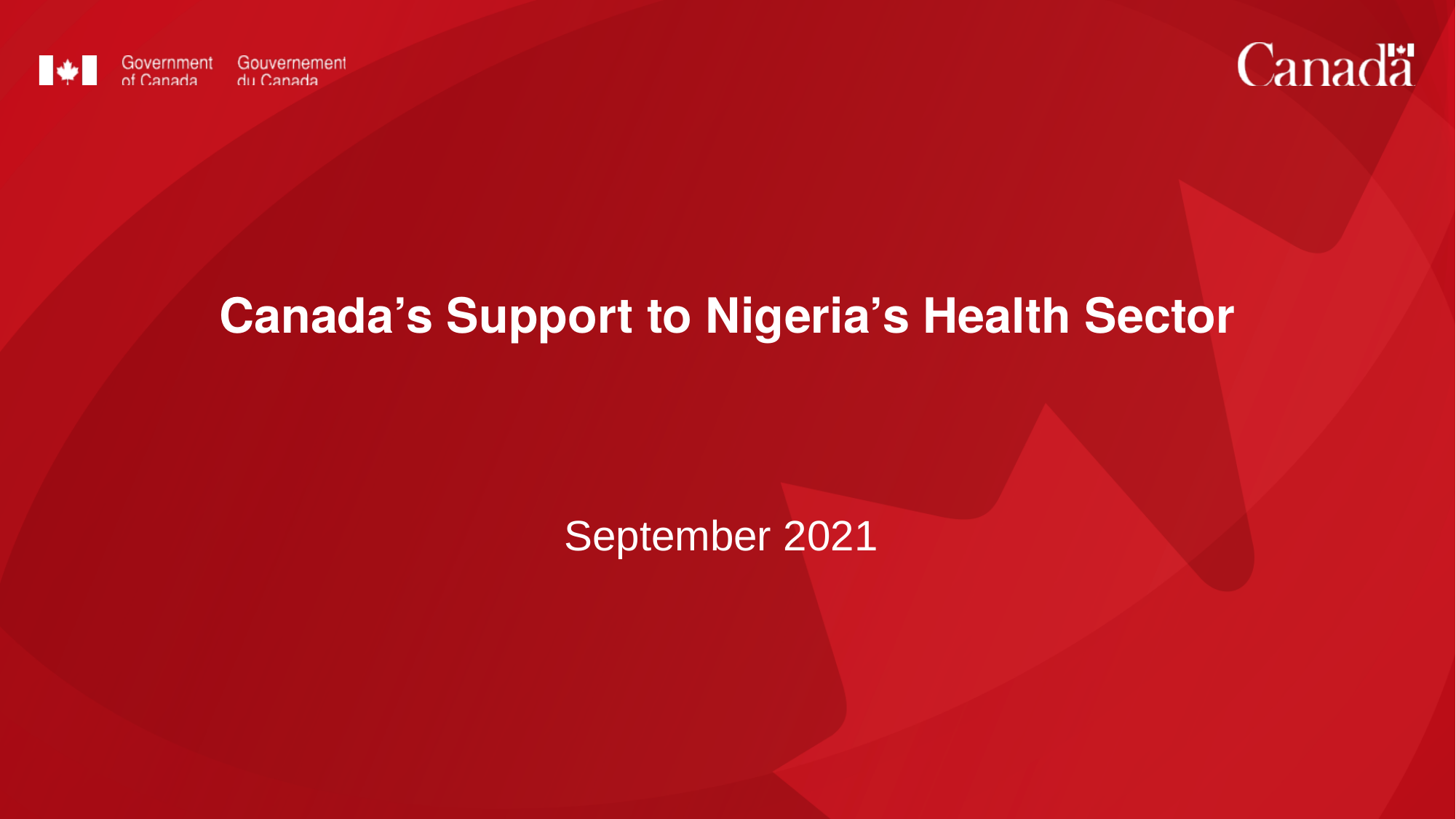

Canada’s Support to Nigeria’s Health Sector
September 2021